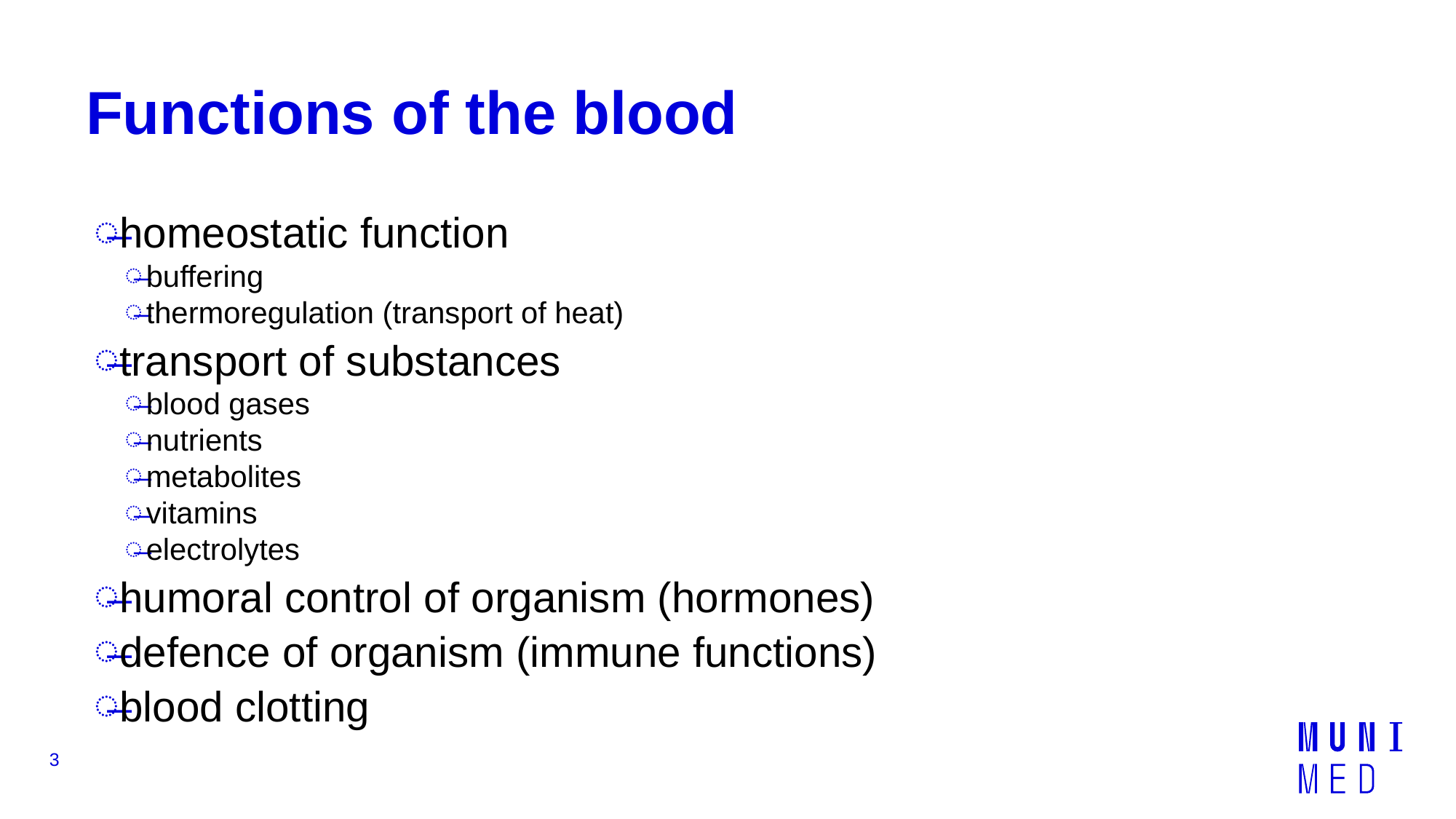

# Functions of the blood
homeostatic function
buffering
thermoregulation (transport of heat)
transport of substances
blood gases
nutrients
metabolites
vitamins
electrolytes
humoral control of organism (hormones)
defence of organism (immune functions)
blood clotting
3